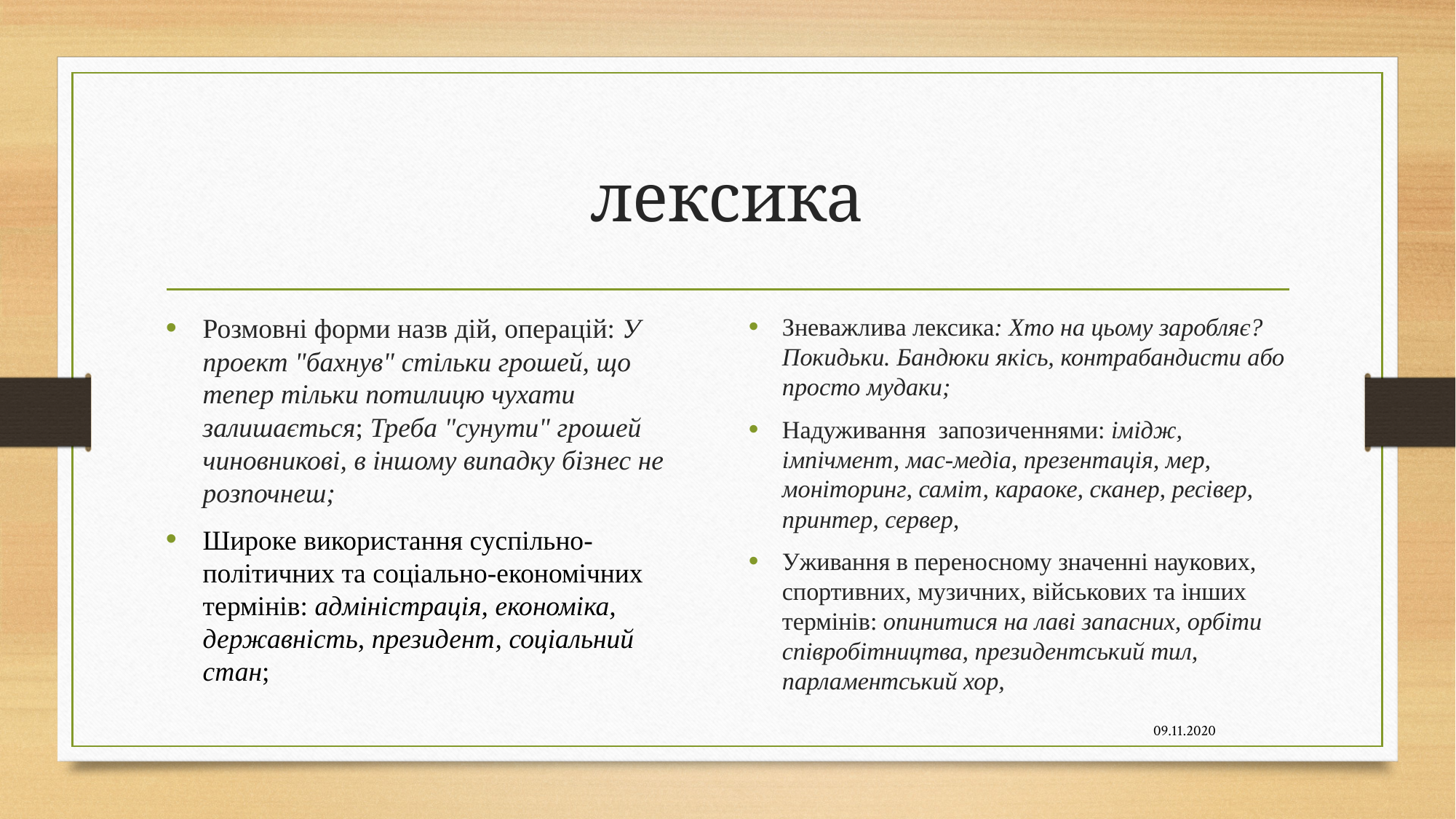

# лексика
Розмовні форми назв дій, операцій: У проект "бахнув" стільки грошей, що тепер тільки потилицю чухати залишається; Треба "сунути" грошей чиновникові, в іншому випадку бізнес не розпочнеш;
Широке використання суспільно-політичних та соціально-економічних термінів: адміністрація, економіка, державність, президент, соціальний стан;

Зневажлива лексика: Хто на цьому заробляє? Покидьки. Бандюки якісь, контрабандисти або просто мудаки;
Надуживання  запозиченнями: імідж, імпічмент, мас-медіа, презентація, мер, моніторинг, саміт, караоке, сканер, ресівер, принтер, сервер,
Уживання в переносному значенні наукових, спортивних, музичних, військових та інших термінів: опинитися на лаві запасних, орбіти співробітництва, президентський тил, парламентський хор,
09.11.2020